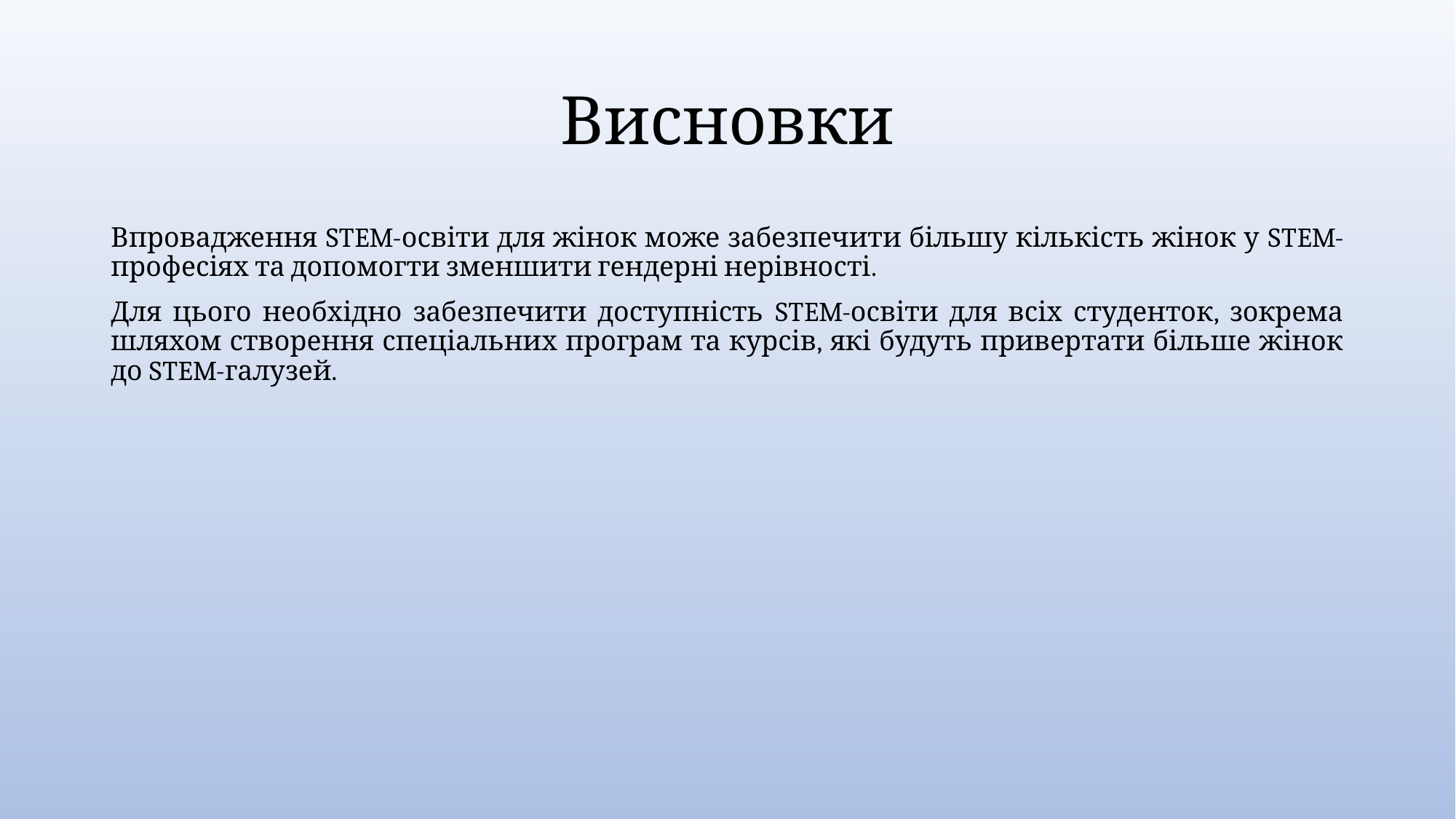

# Висновки
Впровадження STEM-освіти для жінок може забезпечити більшу кількість жінок у STEM-професіях та допомогти зменшити гендерні нерівності.
Для цього необхідно забезпечити доступність STEM-освіти для всіх студенток, зокрема шляхом створення спеціальних програм та курсів, які будуть привертати більше жінок до STEM-галузей.